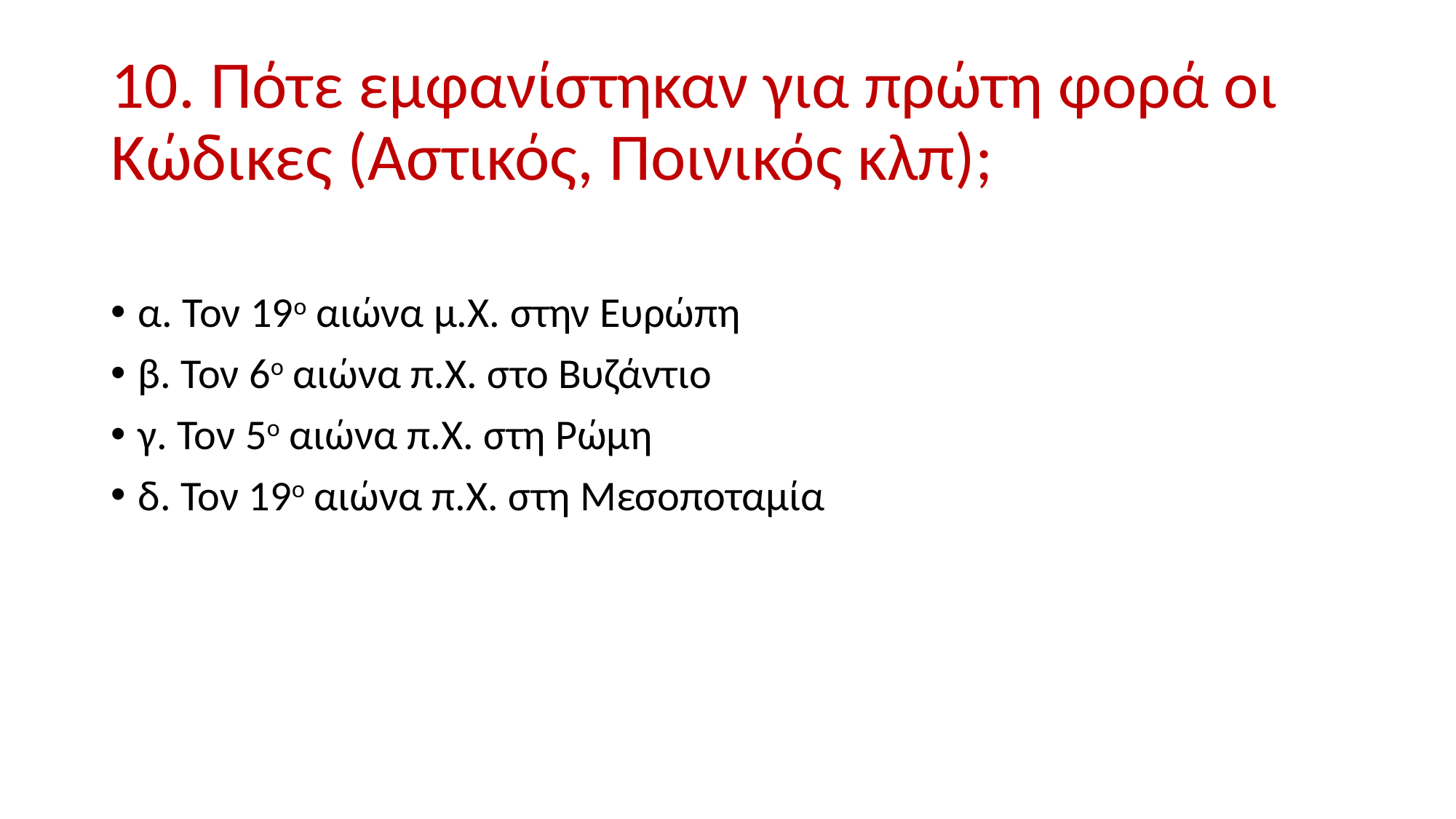

# 10. Πότε εμφανίστηκαν για πρώτη φορά οι Κώδικες (Αστικός, Ποινικός κλπ);
α. Τον 19ο αιώνα μ.Χ. στην Ευρώπη
β. Τον 6ο αιώνα π.Χ. στο Βυζάντιο
γ. Τον 5ο αιώνα π.Χ. στη Ρώμη
δ. Τον 19ο αιώνα π.Χ. στη Μεσοποταμία